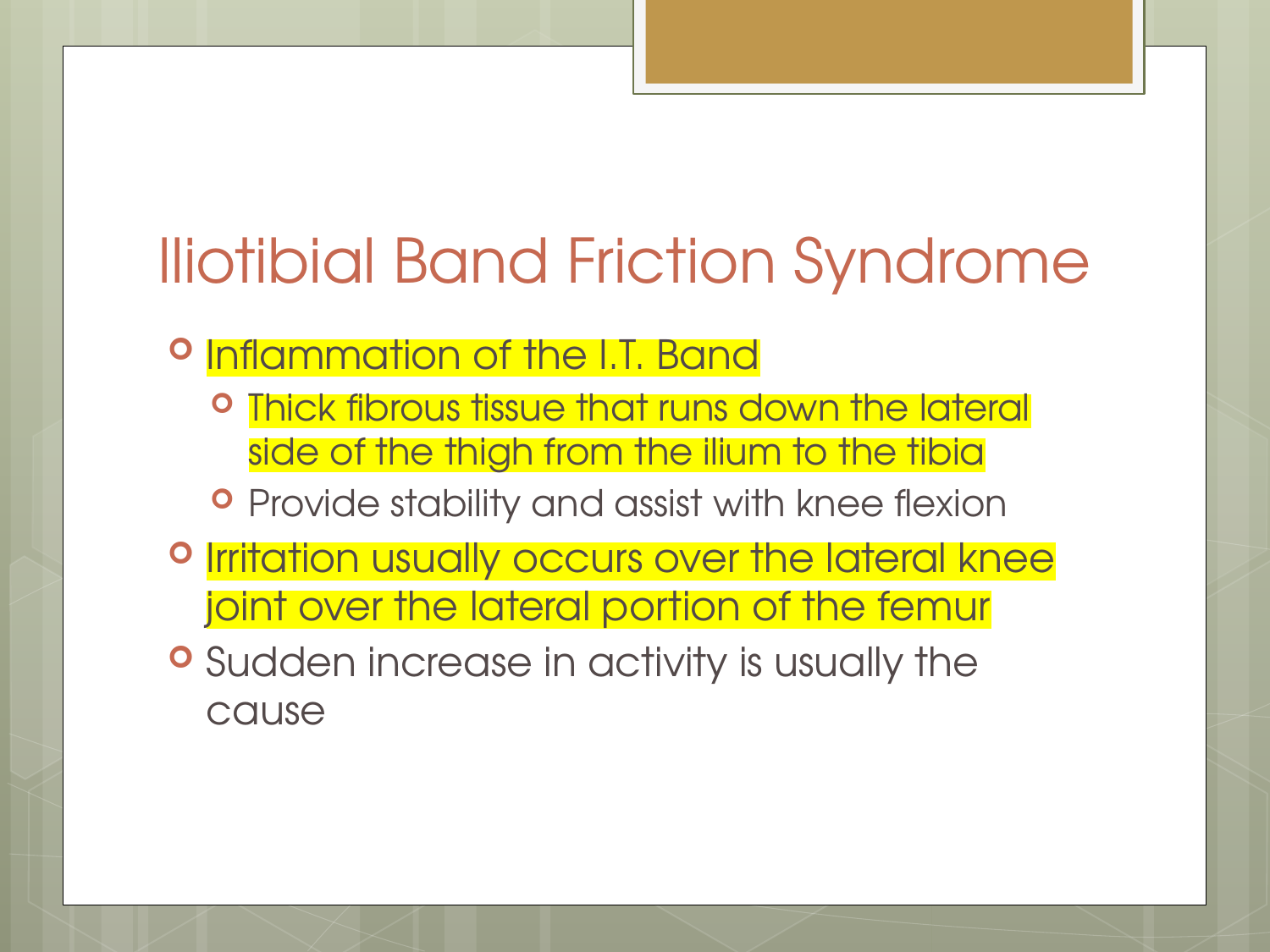

# Iliotibial Band Friction Syndrome
Inflammation of the I.T. Band
Thick fibrous tissue that runs down the lateral side of the thigh from the ilium to the tibia
Provide stability and assist with knee flexion
Irritation usually occurs over the lateral knee joint over the lateral portion of the femur
Sudden increase in activity is usually the cause